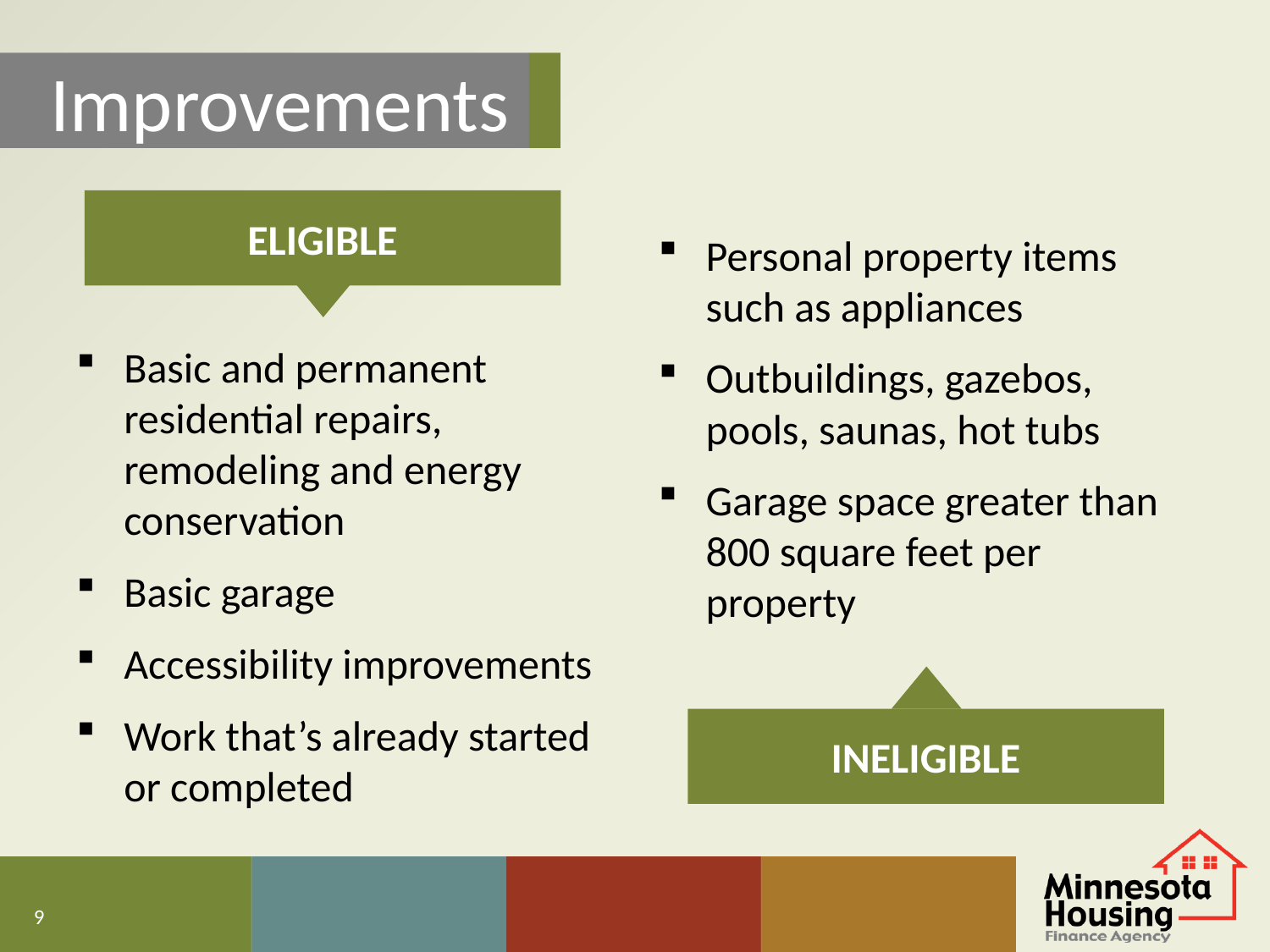

Improvements

ELIGIBLE

Personal property items such as appliances
Outbuildings, gazebos, pools, saunas, hot tubs
Garage space greater than 800 square feet per property

Basic and permanent residential repairs, remodeling and energy conservation
Basic garage
Accessibility improvements
Work that’s already started or completed

INELIGIBLE